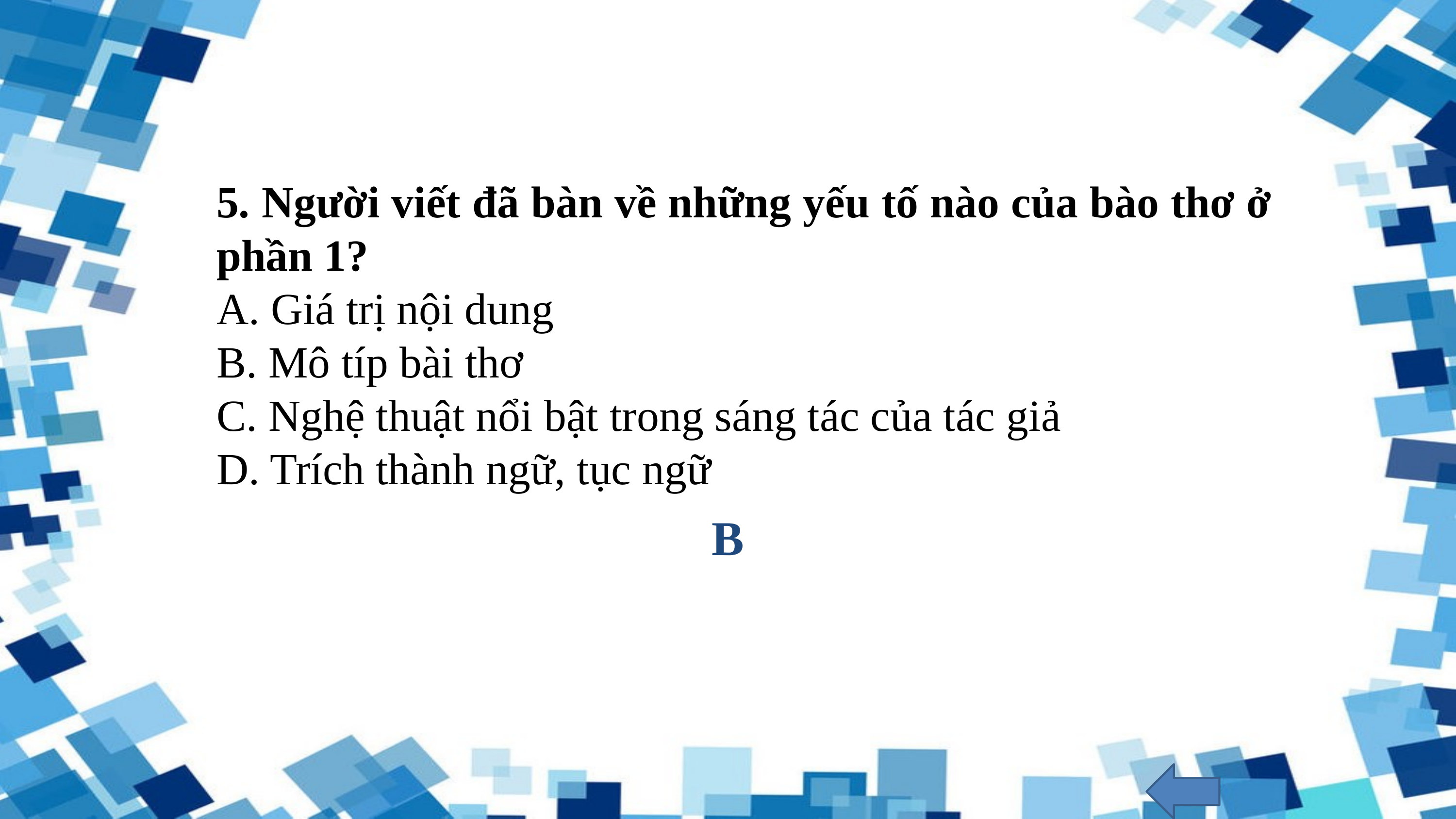

5. Người viết đã bàn về những yếu tố nào của bào thơ ở phần 1?
A. Giá trị nội dung
B. Mô típ bài thơ
C. Nghệ thuật nổi bật trong sáng tác của tác giả
D. Trích thành ngữ, tục ngữ
B